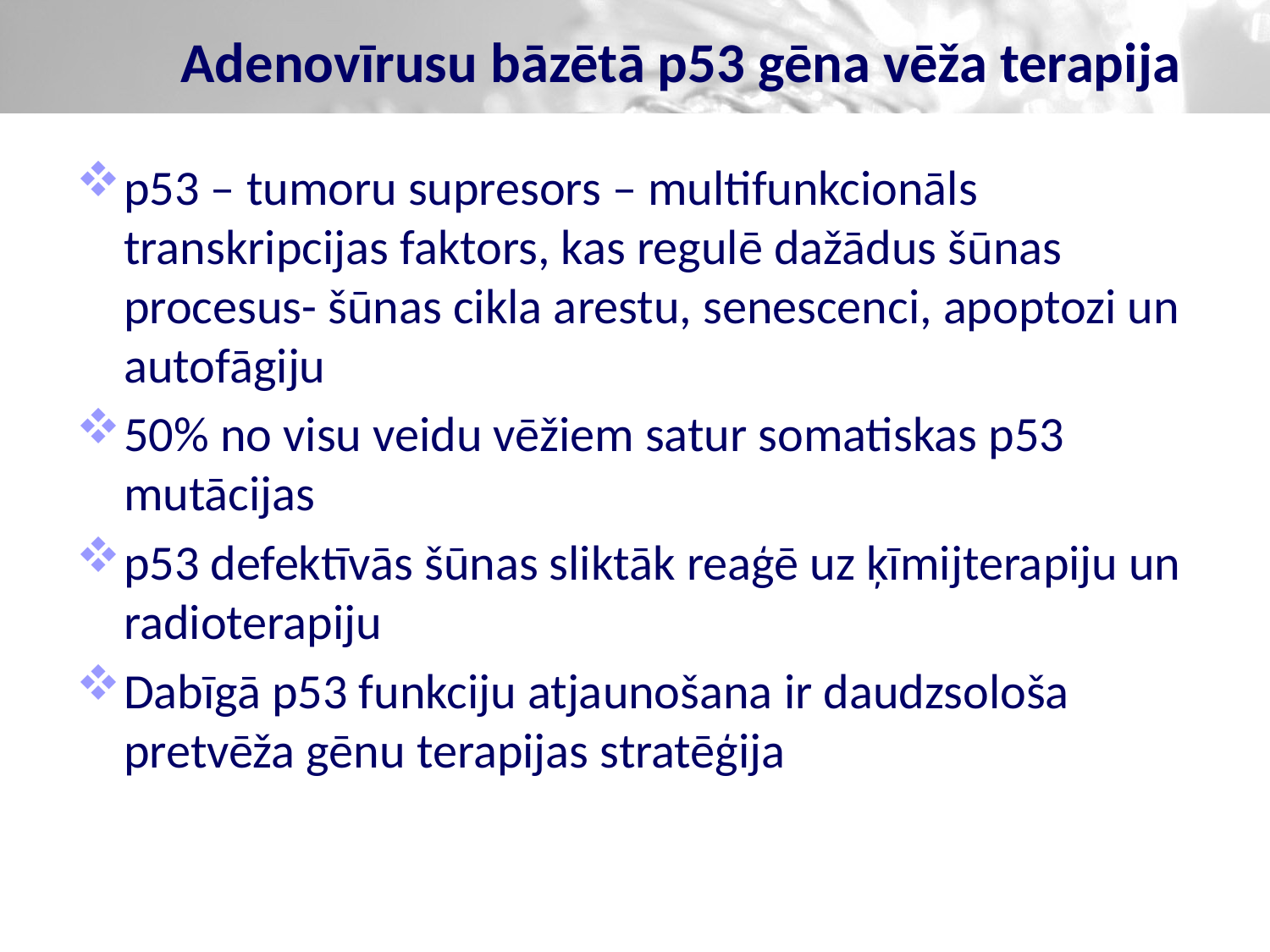

# Adenovīrusu bāzētā p53 gēna vēža terapija
p53 – tumoru supresors – multifunkcionāls transkripcijas faktors, kas regulē dažādus šūnas procesus- šūnas cikla arestu, senescenci, apoptozi un autofāgiju
50% no visu veidu vēžiem satur somatiskas p53 mutācijas
p53 defektīvās šūnas sliktāk reaģē uz ķīmijterapiju un radioterapiju
Dabīgā p53 funkciju atjaunošana ir daudzsološa pretvēža gēnu terapijas stratēģija